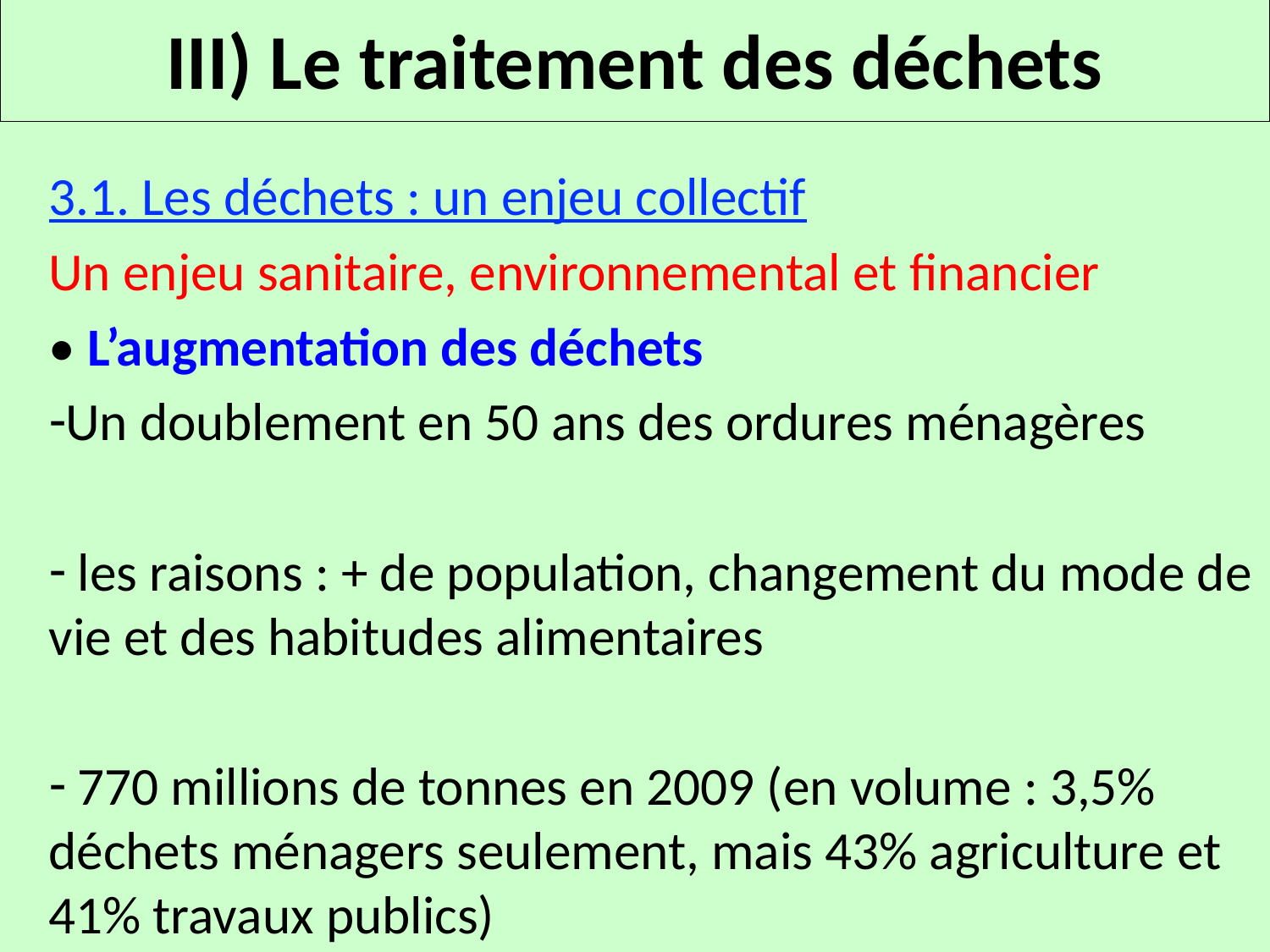

# III) Le traitement des déchets
3.1. Les déchets : un enjeu collectif
Un enjeu sanitaire, environnemental et financier
• L’augmentation des déchets
Un doublement en 50 ans des ordures ménagères

 les raisons : + de population, changement du mode de vie et des habitudes alimentaires

 770 millions de tonnes en 2009 (en volume : 3,5% déchets ménagers seulement, mais 43% agriculture et 41% travaux publics)